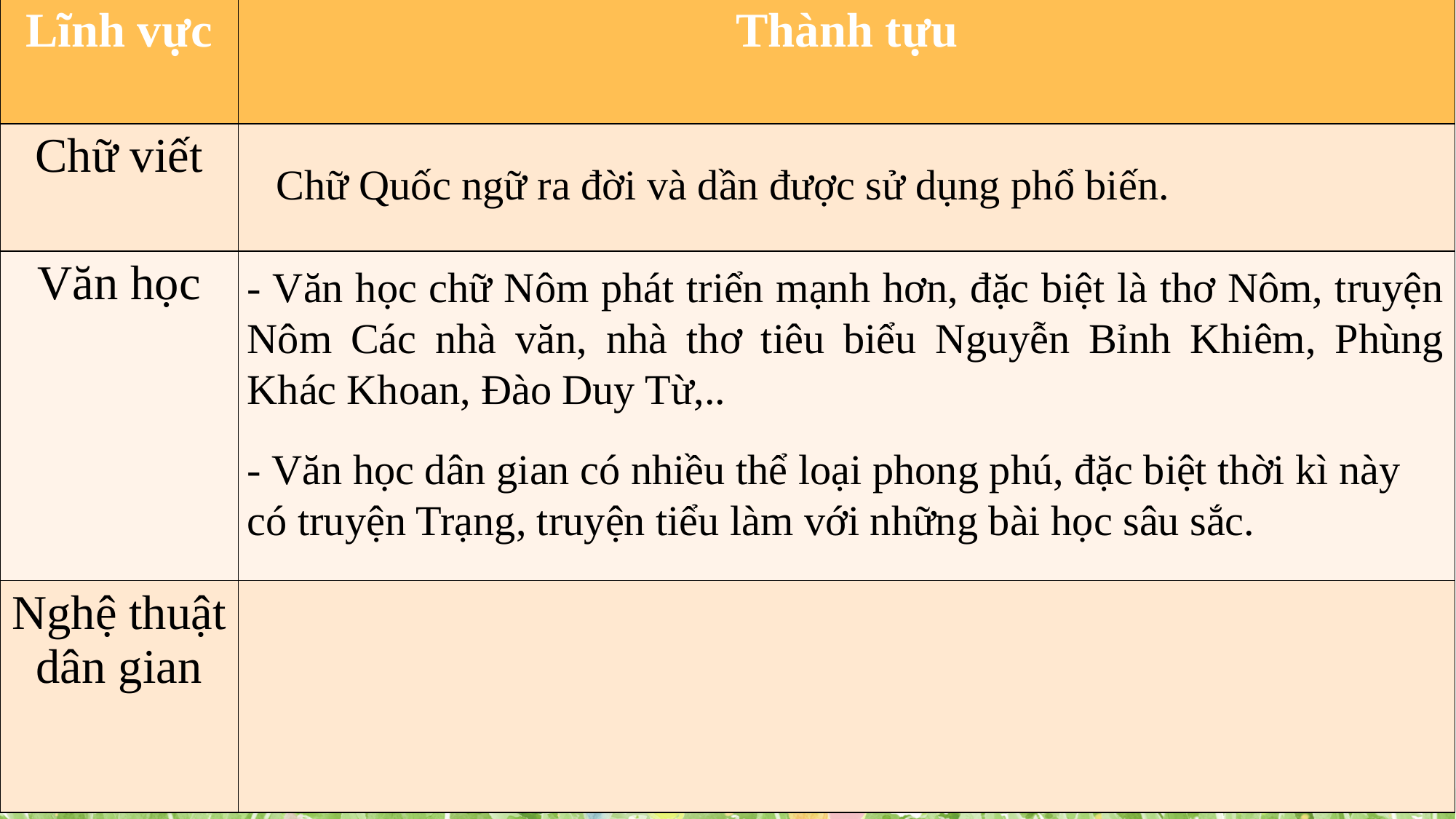

| Lĩnh vực | Thành tựu |
| --- | --- |
| Chữ viết |  |
| Văn học |  |
| Nghệ thuật dân gian |  |
Chữ Quốc ngữ ra đời và dần được sử dụng phổ biến.
- Văn học chữ Nôm phát triển mạnh hơn, đặc biệt là thơ Nôm, truyện Nôm Các nhà văn, nhà thơ tiêu biểu Nguyễn Bỉnh Khiêm, Phùng Khác Khoan, Đào Duy Từ,..
- Văn học dân gian có nhiều thể loại phong phú, đặc biệt thời kì này có truyện Trạng, truyện tiểu làm với những bài học sâu sắc.